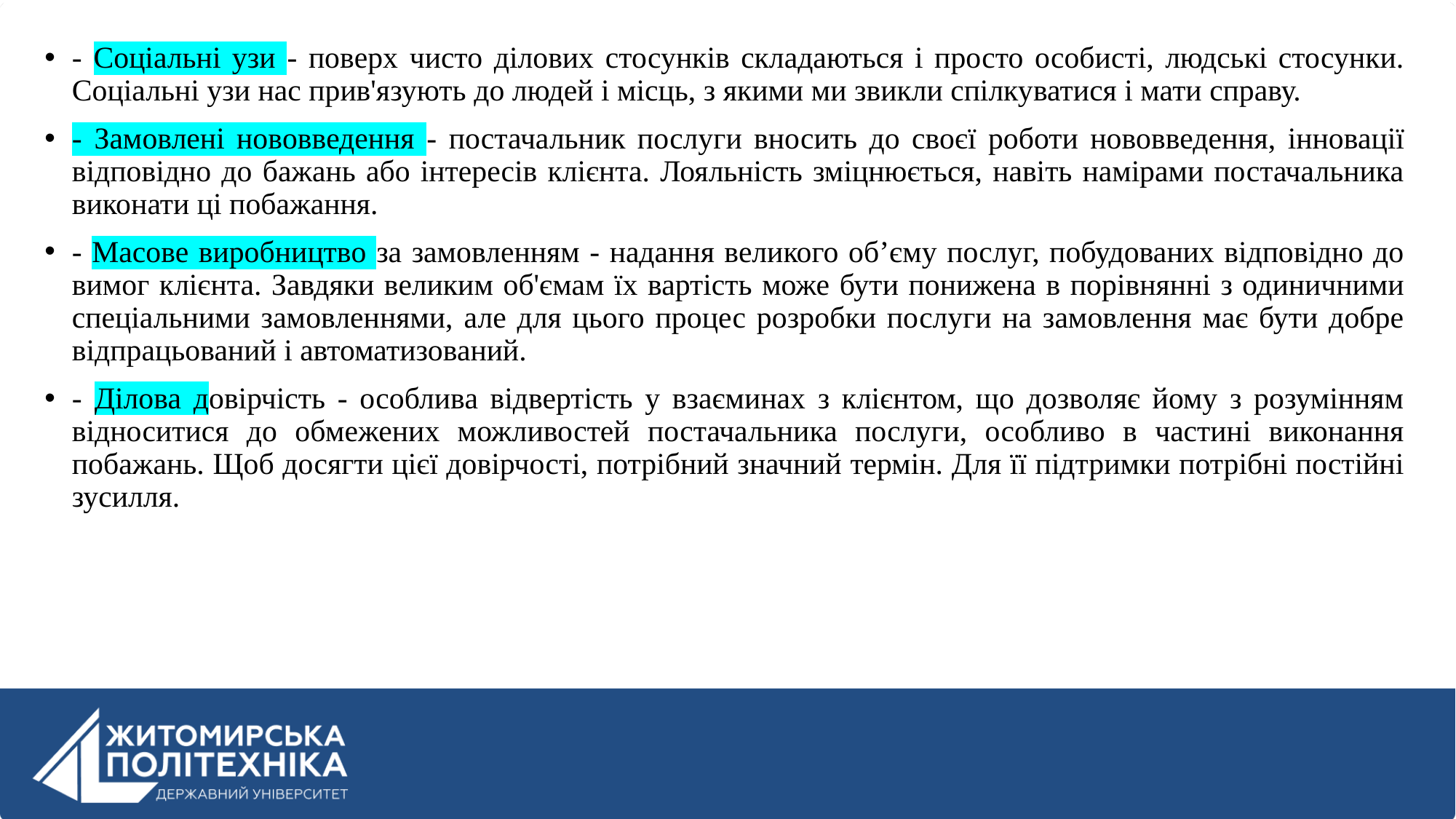

- Соціальні узи - поверх чисто ділових стосунків складаються і просто особисті, людські стосунки. Соціальні узи нас прив'язують до людей і місць, з якими ми звикли спілкуватися і мати справу.
- Замовлені нововведення - постачальник послуги вносить до своєї роботи нововведення, інновації відповідно до бажань або інтересів клієнта. Лояльність зміцнюється, навіть намірами постачальника виконати ці побажання.
- Масове виробництво за замовленням - надання великого об’єму послуг, побудованих відповідно до вимог клієнта. Завдяки великим об'ємам їх вартість може бути понижена в порівнянні з одиничними спеціальними замовленнями, але для цього процес розробки послуги на замовлення має бути добре відпрацьований і автоматизований.
- Ділова довірчість - особлива відвертість у взаєминах з клієнтом, що дозволяє йому з розумінням відноситися до обмежених можливостей постачальника послуги, особливо в частині виконання побажань. Щоб досягти цієї довірчості, потрібний значний термін. Для її підтримки потрібні постійні зусилля.